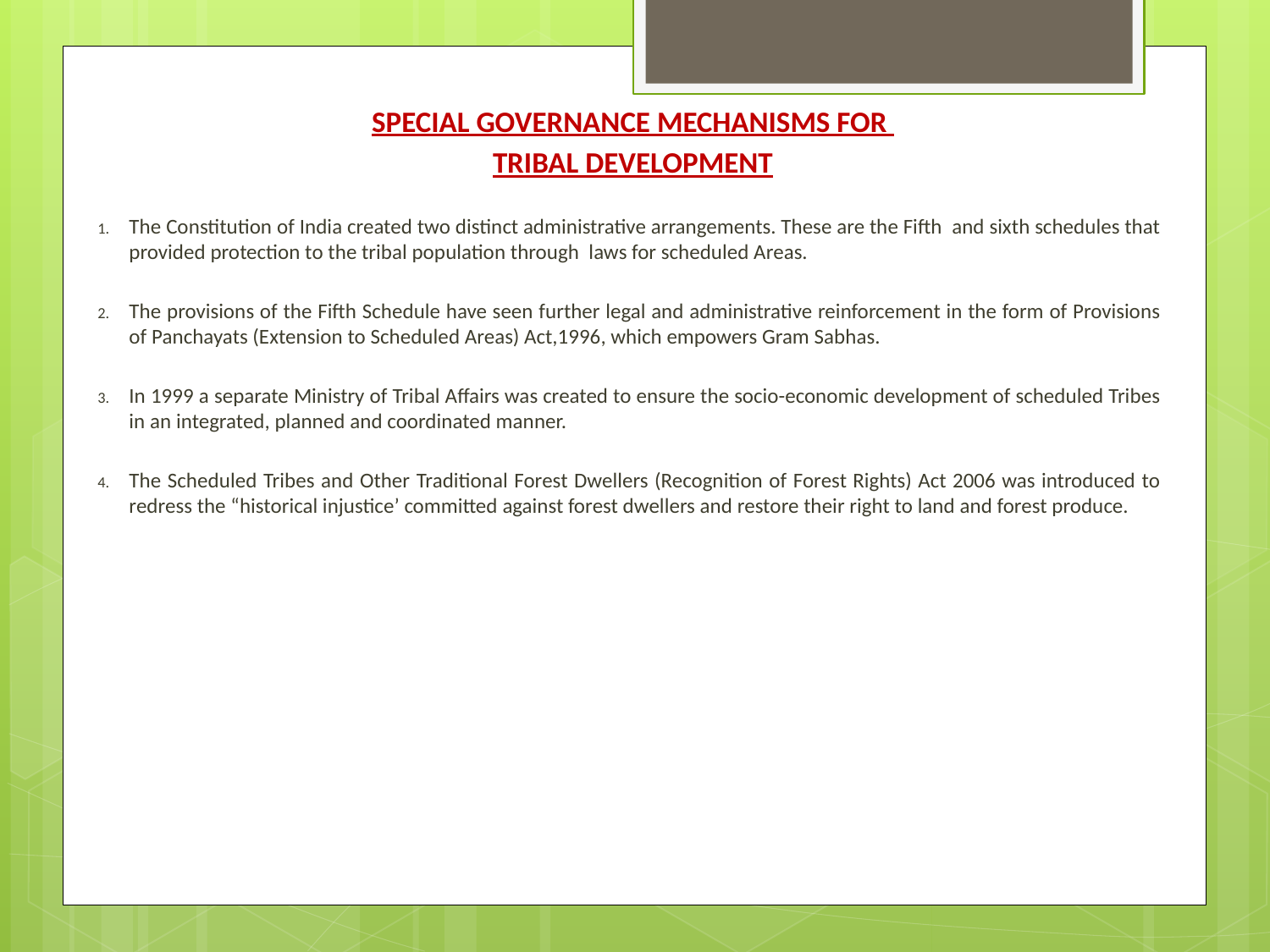

SPECIAL GOVERNANCE MECHANISMS FOR
TRIBAL DEVELOPMENT

The Constitution of India created two distinct administrative arrangements. These are the Fifth  and sixth schedules that provided protection to the tribal population through  laws for scheduled Areas.

The provisions of the Fifth Schedule have seen further legal and administrative reinforcement in the form of Provisions of Panchayats (Extension to Scheduled Areas) Act,1996, which empowers Gram Sabhas.

In 1999 a separate Ministry of Tribal Affairs was created to ensure the socio-economic development of scheduled Tribes in an integrated, planned and coordinated manner.

The Scheduled Tribes and Other Traditional Forest Dwellers (Recognition of Forest Rights) Act 2006 was introduced to redress the “historical injustice’ committed against forest dwellers and restore their right to land and forest produce.